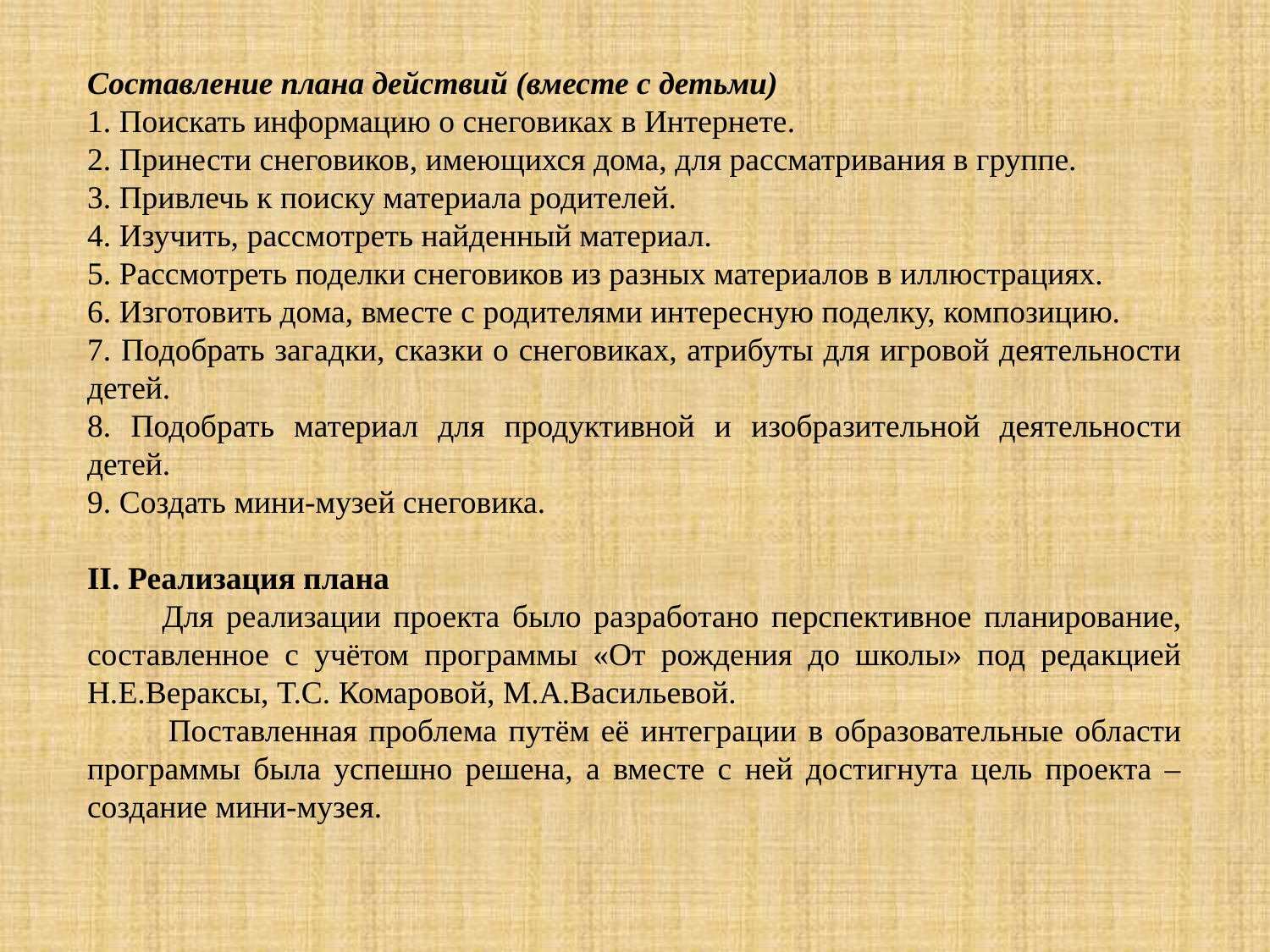

Составление плана действий (вместе с детьми)
1. Поискать информацию о снеговиках в Интернете.
2. Принести снеговиков, имеющихся дома, для рассматривания в группе.
3. Привлечь к поиску материала родителей.
4. Изучить, рассмотреть найденный материал.
5. Рассмотреть поделки снеговиков из разных материалов в иллюстрациях.
6. Изготовить дома, вместе с родителями интересную поделку, композицию.
7. Подобрать загадки, сказки о снеговиках, атрибуты для игровой деятельности детей.
8. Подобрать материал для продуктивной и изобразительной деятельности детей.
9. Создать мини-музей снеговика.

II. Реализация плана
      Для реализации проекта было разработано перспективное планирование, составленное с учётом программы «От рождения до школы» под редакцией Н.Е.Вераксы, Т.С. Комаровой, М.А.Васильевой.
       Поставленная проблема путём её интеграции в образовательные области программы была успешно решена, а вместе с ней достигнута цель проекта – создание мини-музея.